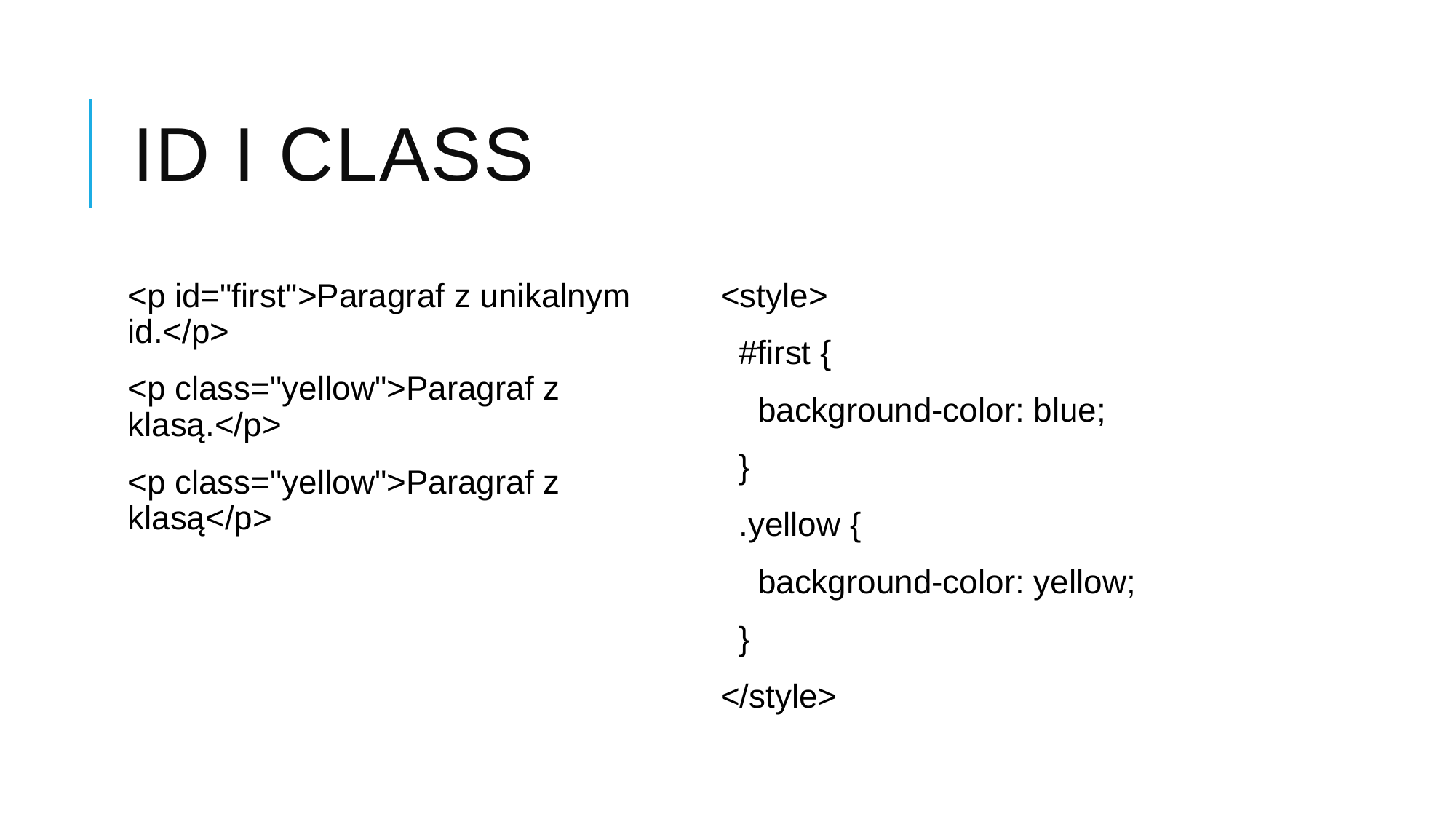

# ID i class
<p id="first">Paragraf z unikalnym id.</p>
<p class="yellow">Paragraf z klasą.</p>
<p class="yellow">Paragraf z klasą</p>
<style>
  #first {
    background-color: blue;
  }
  .yellow {
    background-color: yellow;
  }
</style>